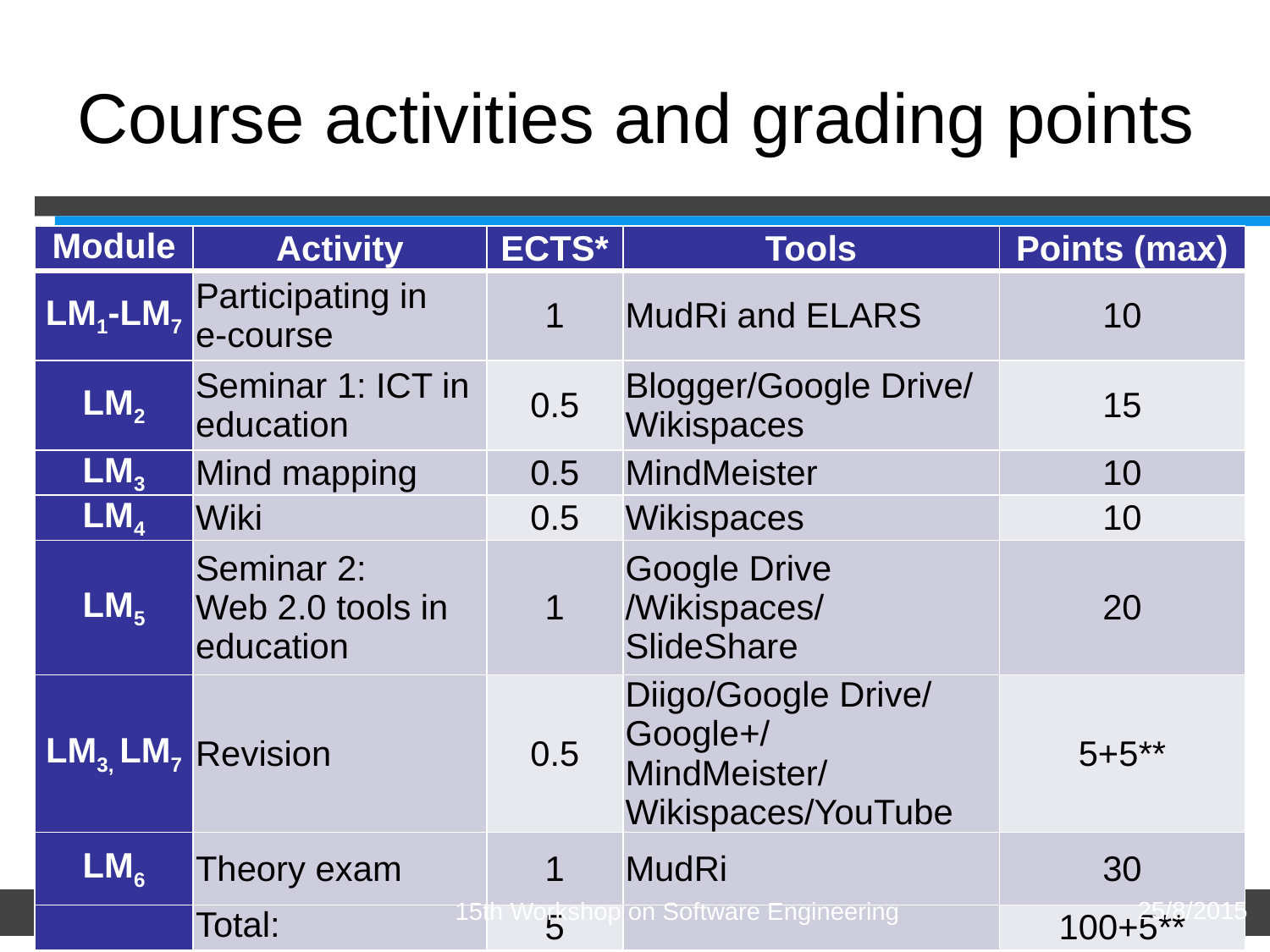

# Course activities and grading points
| Module | Activity | ECTS\* | Tools | Points (max) |
| --- | --- | --- | --- | --- |
| LM1-LM7 | Participating in e-course | 1 | MudRi and ELARS | 10 |
| LM2 | Seminar 1: ICT in education | 0.5 | Blogger/Google Drive/ Wikispaces | 15 |
| LM3 | Mind mapping | 0.5 | MindMeister | 10 |
| LM4 | Wiki | 0.5 | Wikispaces | 10 |
| LM5 | Seminar 2: Web 2.0 tools in education | 1 | Google Drive /Wikispaces/ SlideShare | 20 |
| LM3, LM7 | Revision | 0.5 | Diigo/Google Drive/ Google+/MindMeister/Wikispaces/YouTube | 5+5\*\* |
| LM6 | Theory exam | 1 | MudRi | 30 |
|  | Total: | 5 |  | 100+5\*\* |
25/8/2015
17
15th Workshop on Software Engineering